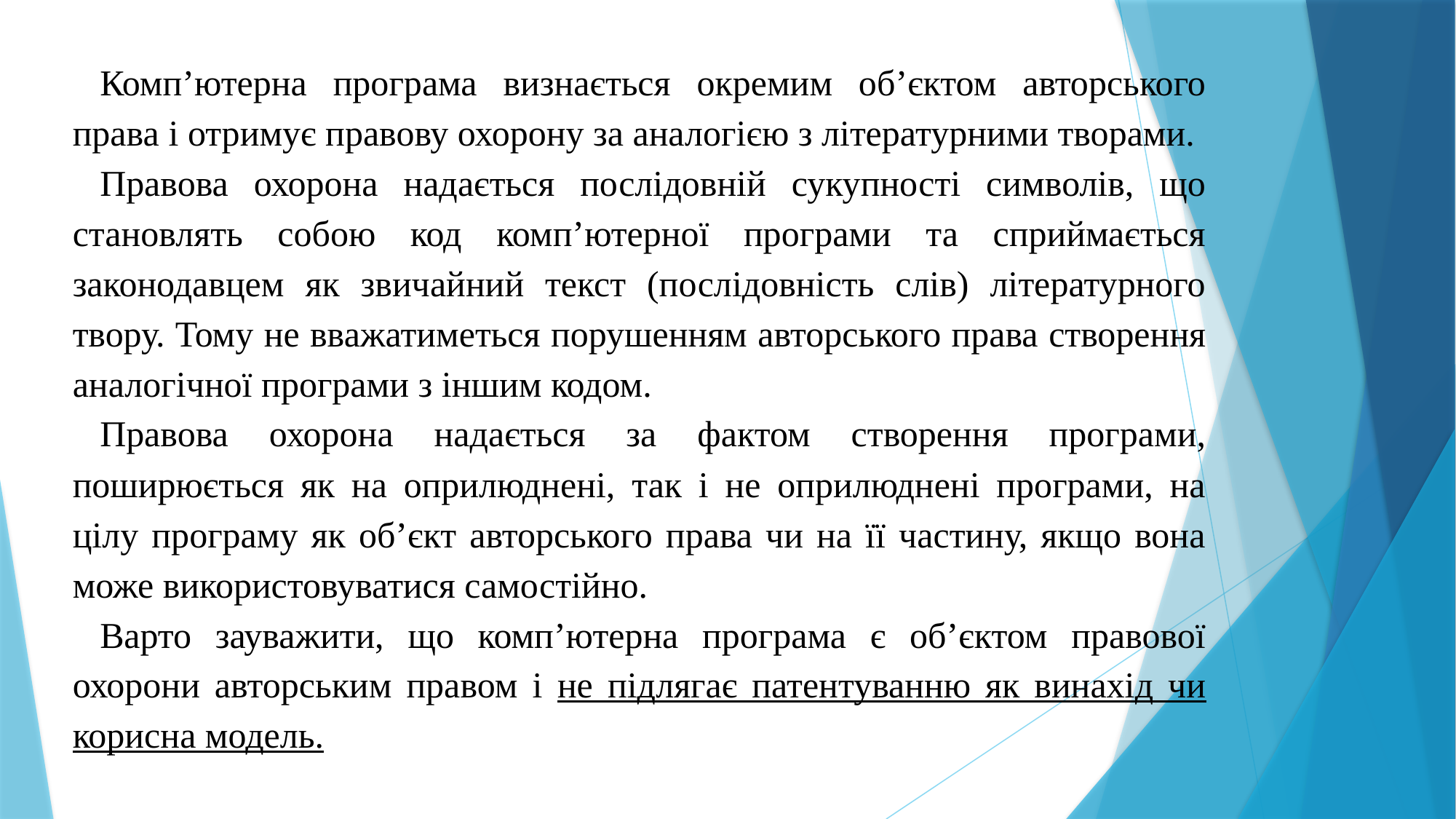

Комп’ютерна програма визнається окремим об’єктом авторського права і отримує правову охорону за аналогією з літературними творами.
Правова охорона надається послідовній сукупності символів, що становлять собою код комп’ютерної програми та сприймається законодавцем як звичайний текст (послідовність слів) літературного твору. Тому не вважатиметься порушенням авторського права створення аналогічної програми з іншим кодом.
Правова охорона надається за фактом створення програми, поширюється як на оприлюднені, так і не оприлюднені програми, на цілу програму як об’єкт авторського права чи на її частину, якщо вона може використовуватися самостійно.
Варто зауважити, що комп’ютерна програма є об’єктом правової охорони авторським правом і не підлягає патентуванню як винахід чи корисна модель.